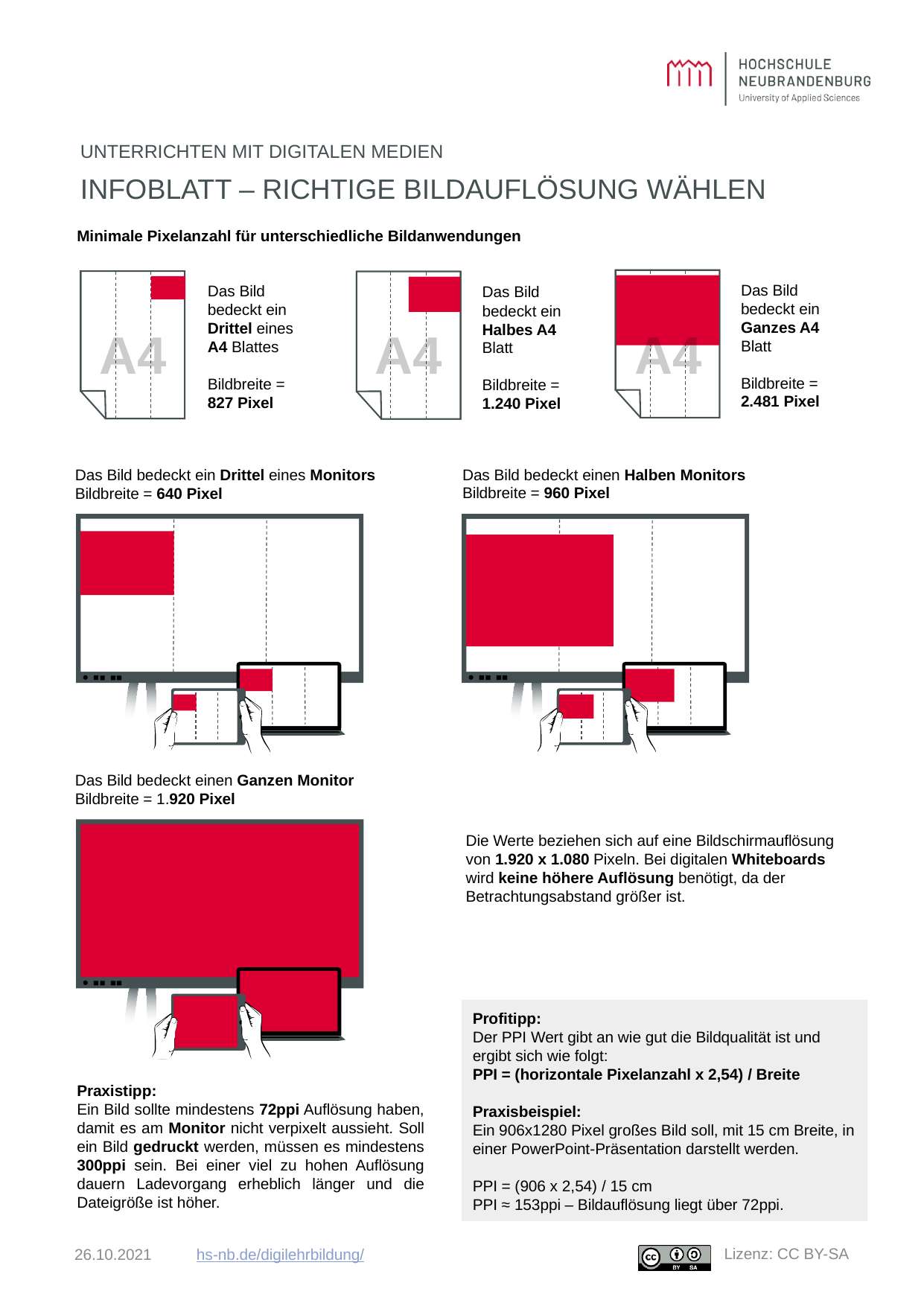

UNTERRICHTEN MIT DIGITALEN MEDIEN

INFOBLATT – RICHTIGE BILDAUFLÖSUNG WÄHLEN
Minimale Pixelanzahl für unterschiedliche Bildanwendungen
Das Bild bedeckt ein Ganzes A4 Blatt

Bildbreite =
2.481 Pixel

A4
Das Bild bedeckt ein Drittel eines A4 Blattes

Bildbreite = 827 Pixel

A4
Das Bild bedeckt ein Halbes A4 Blatt

Bildbreite =
1.240 Pixel

A4
Das Bild bedeckt einen Halben Monitors
Bildbreite = 960 Pixel

Das Bild bedeckt ein Drittel eines Monitors
Bildbreite = 640 Pixel

Das Bild bedeckt einen Ganzen Monitor
Bildbreite = 1.920 Pixel

Die Werte beziehen sich auf eine Bildschirmauflösung von 1.920 x 1.080 Pixeln. Bei digitalen Whiteboards wird keine höhere Auflösung benötigt, da der Betrachtungsabstand größer ist.

Profitipp:
Der PPI Wert gibt an wie gut die Bildqualität ist und ergibt sich wie folgt:
PPI = (horizontale Pixelanzahl x 2,54) / Breite

Praxisbeispiel:
Ein 906x1280 Pixel großes Bild soll, mit 15 cm Breite, in einer PowerPoint-Präsentation darstellt werden.

PPI = (906 x 2,54) / 15 cm
PPI ≈ 153ppi – Bildauflösung liegt über 72ppi.
Praxistipp:
Ein Bild sollte mindestens 72ppi Auflösung haben, damit es am Monitor nicht verpixelt aussieht. Soll ein Bild gedruckt werden, müssen es mindestens 300ppi sein. Bei einer viel zu hohen Auflösung dauern Ladevorgang erheblich länger und die Dateigröße ist höher.
26.10.2021